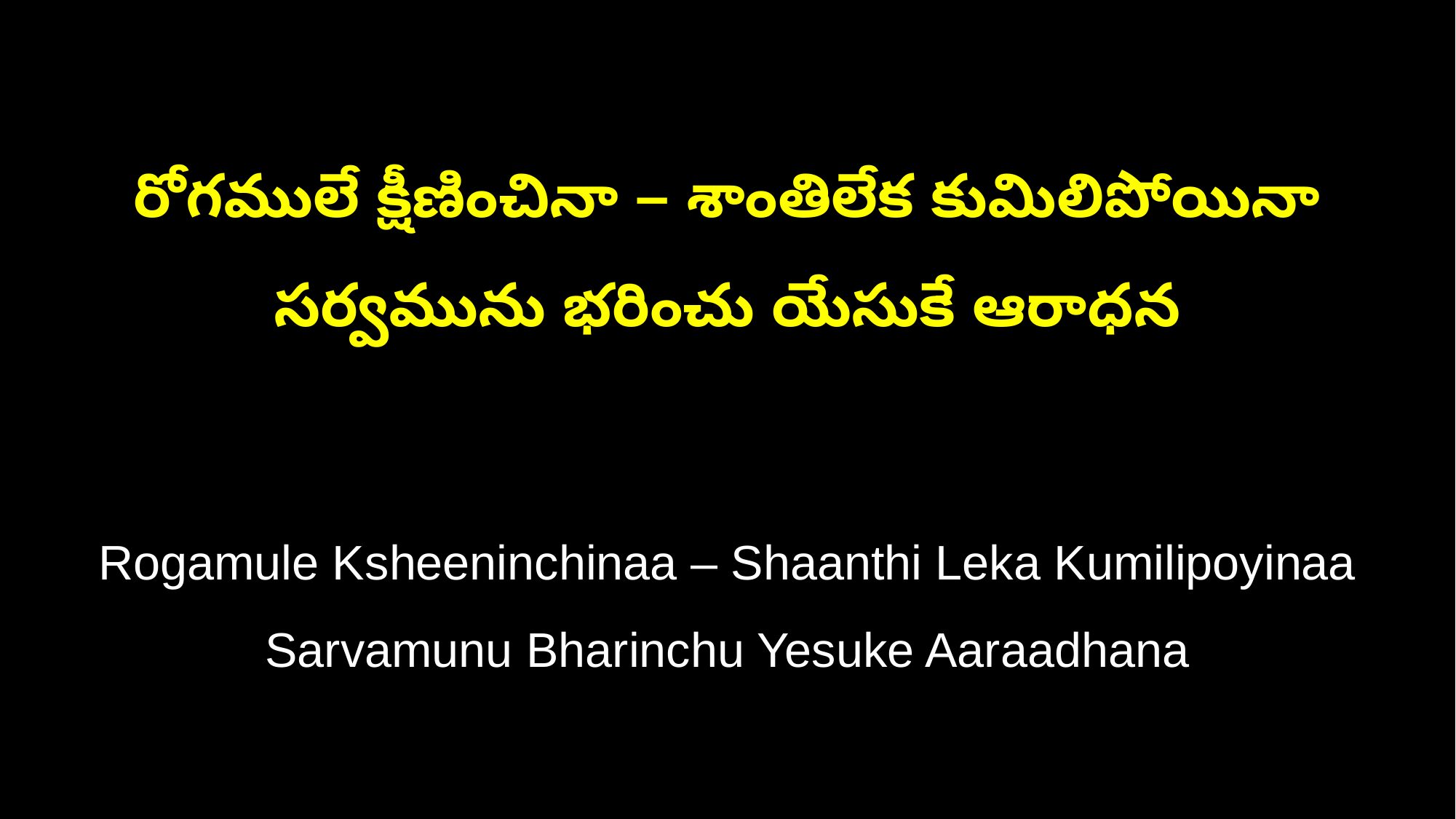

రోగములే క్షీణించినా – శాంతిలేక కుమిలిపోయినా
సర్వమును భరించు యేసుకే ఆరాధన
Rogamule Ksheeninchinaa – Shaanthi Leka Kumilipoyinaa
Sarvamunu Bharinchu Yesuke Aaraadhana